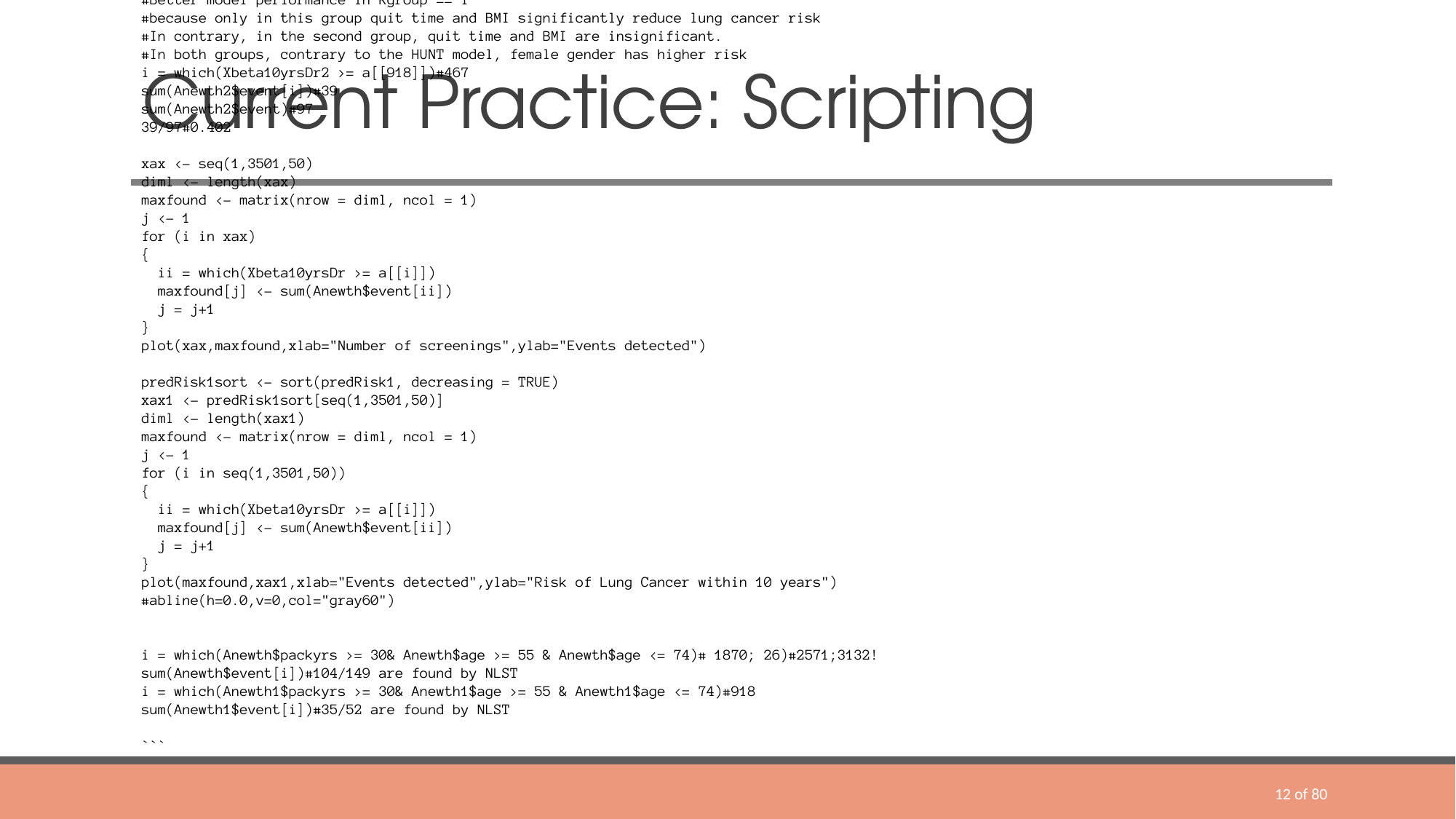

---
title: "Update of HUNT RPM & evaluation on new data"
author:
- name: Maria Markaki
  affiliation: MXM lab - Computer Science Department, University of Crete
email: maria.g.markaki@gmail.com
output:
  BiocStyle::html_document
abstract: |
  Random 1 denotes control, without follow-up, which does not get any image diagnostics, nor rtg thorax. Random 2 denotes CT group. Smoking status (Rygestatus) 1: current smokers, 2: ex-smokers. Nelson D group more than 15 cigarettes per day, more than 25 years, less or equal to 10 years quit time, or more than 10 cigarettes per day, more than 30 years, less or equal to 10 yeard quit time, 50 to 75 years age.
vignette: |
  %\VignetteIndexEntry{Vignette Title}
  %\VignetteEngine{knitr::rmarkdown}
  %\VignetteEncoding{UTF-8}
---
# Settting up the working enviroment and loading the data for Danish group of smokers
```{r}
rm(list = ls());
setwd("D:/Dropbox (Personal)/gnosis/HUNT/DanishCohort")
library("rms")
library("mice")
library("mfp")
library("pROC")
library("ROCR")
library("readxl")
library("tidyverse")
library("PredictABEL")
library("Hmisc")

### Other missing values in Danish cohort were set to median values: median cig per day is 20, median pack yrs is 33.75, median age is 57.60, median BMI is 24.76; Danish people have ages between 49-71

## Importation of HUNT Multiple Imputation datasets
load("HUNTfiles/newimp60copy.RData")
load("HUNTfiles/timetoEvent.RData")
load("HUNTfiles/SMARTc.RData")
load("HUNTfiles/ismo.RData")
## Disable scientific notation in scripts R; a problem incurred with alpharithmetic transformed to numeric when an intersection with numeric values was asked for
options(scipen = 999)
Dataset<-SMARTc
event<-Dataset$outcome
sum(event[ismo])
timetoEvent1 <- timetoEvent[ismo]/365.25
event1 <- event[ismo]
sum(event1)
i = which(event1 ==1)
j = which(timetoEvent1[i]<=10)
event10yrs <- event1
event10yrs[-i[j]] <- 0
sum(event10yrs)
timetoEvent10yrs <- timetoEvent1
timetoEvent10yrs[timetoEvent1>10] <- 10
## Train on data from HUNT with the age span of Danish cohort 49-71 and events up to 10 years; try to improve using multiply imputed datasets
Dataset1 <- mice::complete(newimp60,1)
Dataset1[] <- lapply(Dataset1, unclass)
Dataset2 <- Dataset1[c(ismo),c(2,1,4,26,27,34)]
i = which(Dataset2$PartAg.NT2BLQ1 >= 49 & Dataset2$PartAg.NT2BLQ1 <= 71)
length(i)
describe(Dataset2)
timetoEvent10yrsshort <- timetoEvent10yrs[i]
event10yrsshort <- event10yrs[i]
ii = which(event10yrsshort == 1)#227
sum(event10yrsshort)
S <- Surv(timetoEvent10yrsshort,event10yrsshort)
nimp=newimp60$m
Cindeximp=matrix(0,1,nimp)
coef10yrsimp=matrix(0,6,nimp)
riskthresh = matrix(0,1,nimp)
interm = matrix(0,12091,1)
Xbeta10yrsimp <- matrix(0,12091,nimp)
for (j in c(1:nimp)){
  Dataset1 <- mice::complete(newimp60,j)
  Dataset1[] <- lapply(Dataset1, unclass)
  Dataset2 <- Dataset1[c(ismo),c(2,1,4,26,27,34)]
  Dataset22 <- Dataset2[c(i), ]
  dataset111 <- NULL
  dataset111$age <- Dataset22$PartAg.NT2BLQ1
  dataset111$Sex <- Dataset22$Sex
  dataset111$packyrs <- log(Dataset22$SmoPackYrs.NT2BLQ1+1)
  dataset111$ICS <- Dataset22$SmoCigDyN.NT2BLQ1
  dataset111$TSC <- log(Dataset22$SmoDyCesDu.NT2BLQ1+1)
  dataset111$BMI <- log(Dataset22$BMI)
  x1 <- as.data.frame(dataset111)
  #x <- x1 %>% select(age,Sex,packyrs, ICS,TSC,BMI) %>% data.matrix()
  dd <- datadist(Dataset22)
  options(datadist="dd")
  IMTOfit0 <- cph(S ~  PartAg.NT2BLQ1 + Sex + log(SmoPackYrs.NT2BLQ1+1) + SmoCigDyN.NT2BLQ1 + log(SmoDyCesDu.NT2BLQ1+1) + log(BMI), data=Dataset22, x=TRUE,y=TRUE,linear.predictors = TRUE)
  coef10yrsimp[,j] <- as.numeric(IMTOfit0$coefficients)
  interm <- as.matrix(x1)%*%coef10yrsimp[,j]
  Xbeta10yrsimp[,j] <- interm
#C-statistic:
   res = rcorr.cens(-interm,S)
  Cindeximp[j] = res[[1]]
  res1 = quantile(interm[ii],probs = c(0.16,0.84))
  riskthresh[j] <- res1[[1]]
}
mean(Cindeximp)
median(Cindeximp)
riskthreshold = median(riskthresh)
riskthreshold
mean(riskthresh)
Xbeta10yrs <- rowMeans(Xbeta10yrsimp)
rm(Xbeta10yrsimp)
coef10yrs <- rowMeans(coef10yrsimp)
coef10yrs
```

```{r}
j = which(abs(Xbeta10yrs - riskthreshold)< 0.00003)#1289
Dataset22[j,]#corresponds to a risk of ~2.32% in 16 years; 0.49% in 6 years
#         PartAg.NT2BLQ1 Sex SmoPackYrs.NT2BLQ1 SmoDyCesDu.NT2BLQ1 SmoCigDyN.NT2BLQ1  BMI
#              49.2      1          24.3                  0                18      29.1
i = which(Xbeta10yrs > riskthreshold)#5407 out of 12091 would be screened
1-0.9978^(exp(riskthreshold))
length(i)
#how many exceed the threshold of 16% quantile of risk of events in HUNT
sum(event10yrsshort[i])
sum(event10yrsshort[i])/sum(event10yrsshort)#% cancers within this group would be detected
#Nelson would choose:
smoyears <- Dataset22$SmoPackYrs.NT2BLQ1*20/Dataset22$SmoCigDyN.NT2BLQ1
i <- which(Dataset22$SmoCigDyN.NT2BLQ1 > 15 & Dataset22$SmoDyCesDu.NT2BLQ1 <= 10 &
             Dataset22$PartAg.NT2BLQ1 <= 75 & Dataset22$PartAg.NT2BLQ1 >= 50
           & smoyears > 25)#1121
ii <- which(Dataset22$SmoCigDyN.NT2BLQ1 > 10 & Dataset22$SmoDyCesDu.NT2BLQ1 <= 10 &
             Dataset22$PartAg.NT2BLQ1 <= 75 & Dataset22$PartAg.NT2BLQ1 >= 50
           & smoyears > 30)#1905
sum(event10yrsshort[i])#only 49/227=21.58% events would be found by Nelson1 criteria!
sum(event10yrsshort[ii])#only 78/227=34.36% events would be found by Nelson2 criteria!
#NLST would choose:
i <- which(Dataset22$SmoPackYrs.NT2BLQ1 >= 30 & Dataset22$SmoDyCesDu.NT2BLQ1 <= 15 & Dataset22$PartAg.NT2BLQ1 >= 55)#1152
NLSTnum <- length(i)
sum(event10yrsshort[i])#only 61/227=26.87% events would be found by NLST criteria!
a <- sort(Xbeta10yrs, decreasing = TRUE)
head(a)#4.75
a[NLSTnum]#the cutoff risk threshold in order to select the 1152 highest risk persons;3.106
1-0.9978^(exp(a[NLSTnum]))
linpred<-Xbeta10yrs #12091 HUNT subset
dataset <- as.data.frame(Dataset22)
dataset$event <- event10yrsshort
groups <- 10
predRisk1=1-0.9978^(exp(linpred))
max(predRisk1)
plotCalibration(data = dataset, cOutcome = 7, predRisk=predRisk1, groups=groups, rangeaxis=c(0,0.1))
i = which(event10yrsshort==1)
quantile(predRisk1[i],0.16)

xax <- seq(1,5407,50)
diml <- length(xax)
maxfound <- matrix(nrow = diml, ncol = 1)
j <- 1
for (i in xax)
{
  ii = which(Xbeta10yrs >= a[[i]])
  maxfound[j] <- sum(dataset$event[ii])
  j = j+1
}
cbind(xax,maxfound)
plot(xax,maxfound,xlab="Number of screenings",ylab="Events detected")

predRisk1sort <- sort(predRisk1, decreasing = TRUE)
xax1 <- predRisk1sort[seq(1,5407,50)]
maxfound <- matrix(nrow = diml, ncol = 1)
j <- 1
for (i in xax)
{
  ii = which(Xbeta10yrs >= a[[i]])
  maxfound[j] <- sum(dataset$event[ii])
  j = j+1
}
#0.0136 0.048

plot(maxfound,xax1,xlab="Events detected",ylab="Risk of Lung Cancer within 10 years")
#abline(h=0.0,v=0,col="gray60")
```

## Transform continuous variables in the test set as in the training  set
```{r}
load("D:/Dropbox (Personal)/gnosis/HUNT/DanishCohort/DanishCohortComplete.RData")
olufkendelig <- read_excel("olufk?nendelig.xlsx")
names(AA)#complete
unique(AA$random)#2 mean screening, 1 no screening
#examine possible outliers
quantile(AA$age,probs = c(0.01,0.99))#almost coincide with min and max
min(AA$age)
max(AA$age)
quantile(AA$packyrs,probs = c(0.01,0.99))#almost coincide with min and max
min(AA$packyrs)
max(AA$packyrs)
qcig <- quantile(AA$`cig per day`,probs = c(0.01,0.99))#10,40
min(AA$`cig per day`)#0!
max(AA$`cig per day`)#40 coincide with max only
AA$`cig per day`[AA$`cig per day`<qcig[1]]<- qcig[1]# 1    2   35   70 range 2-35
quantile(AA$TSC,probs = c(0.01,0.99))#coincide with min and max
max(AA$TSC)
quantile(AA$BMI,probs = c(0.01,0.99))#coincide with min and max
max(AA$BMI)
## Evaluation results
LCLIST <- read_excel("LCLIST.xlsx")
names(LCLIST)#plus cancer type and tumor stage:
unique(LCLIST$TNM)#T1aN0M0 denotes the smallest tumors with best survival
unique(LCLIST$Rgroup)#Rgroup 1 : no screening#Rgroup 2 : yearly CT screening
LCLIST1 <- LCLIST %>% filter(Rgroup == 1)#53 no screening
LCLIST2 <- LCLIST %>% filter(Rgroup == 2)#101 screening
min(LCLIST$DateDiagnosis)#"2005-02-01 UTC"
max(LCLIST$DateDiagnosis)# "2014-12-29 UTC"
str(AA$id)#char
str(LCLIST$StId)#num
i =which(!is.na(LCLIST$StId))#154, all
length(LCLIST$StId)
length(unique(LCLIST$StId))#149
length(intersect(LCLIST$StId, unique(LCLIST$StId)))#149
AA$id <- as.numeric(AA$id)
LCLIST2nd <- semi_join(LCLIST,AA,by = c("StId" = "id" ))#153
Anew <- left_join(AA,LCLIST2nd, by = c("id" = "StId"))#4087
names(Anew)
i = which(is.na(Anew$`Inclusion date`))#4
ii = which(is.na(Anew$year))#the same as before
Anew2nd <- Anew[-c(i),]
length(unique(Anew2nd$id))
length(Anew2nd$id)
length(intersect(Anew2nd$id, unique(Anew2nd$id)))#4077
Anew2nd$event <- matrix(0,4083,1)
i = which(!is.na(Anew2nd$DateDiagnosis))#153 cancers
Anew2nd$event[i] <- 1
sum(Anew2nd$event)#153
Anew2nd$timetoevent <- matrix(10,4083,1)
Anew2nd$timetoevent[i] <- (Anew2nd$DateDiagnosis[i] - Anew2nd$`Inclusion date`[i])/365
Anew3rd <- Anew2nd[unique(Anew2nd$id),]
names(Anew3rd)
i = which(Anew3rd$event==1)#152
j = which(Anew3rd$random ==1)#2015
id_sex <- intersect(as.numeric(Anew3rd$id),as.numeric(olufkendelig$`Study ID`))#4051 out of 4077
Anew4th <- Anew3rd[id_sex,]
names(Anew4th)#id
names(olufkendelig)#Study ID
Anew4th$id <- as.numeric(Anew4th$id)
olufkendelig$id2 <- as.numeric(olufkendelig$`Study ID`)
Anewth <- left_join(Anew4th,olufkendelig, by = c("id" = "id2"))#4087
sum(Anewth$event,na.rm = TRUE)# 149
Anewth1 <- Anewth %>% filter(random == 1)#1999 no screening
Anewth2 <- Anewth %>% filter(random == 2)#2006 screening
describe(Anewth1)
describe(Anewth2)
#no difference in the two groups; how were they assigned to screening?
LCLIST1 <- Anewth %>% filter(Rgroup == 1 & event ==1)#52 no screening
LCLIST2 <- Anewth %>% filter(Rgroup == 2 & event ==1)#97 screening
i = which(Anewth$packyrs >= 30& Anewth$age >= 55 & Anewth$age <= 74)# 1870
length(i)
sum(Anewth$event[i])#104/149=69.79866% are found by NLST
IInum <- c(i)
length(which(Anewth$random==1&Anewth$event==1))#52 events in those not screened
length(which(Anewth$random==2&Anewth$event==1))#97 events in those screened
#Nelson would choose:
smoyears <- Anewth$packyrs*20/Anewth$`cig per day`
i <- which(Anewth$`cig per day` > 15 & Anewth$TSC <= 10 &
             Anewth$age <= 75 & Anewth$age >= 50
           & smoyears > 25)#2360
ii <- which(Anewth$`cig per day` > 10 & Anewth$TSC <= 10 &
             Anewth$age <= 75 & Anewth$age >= 50
           & smoyears > 30)#3350
iii <- which(Anewth$`cig per day` > 10 & Anewth$TSC <= 10 &
             Anewth$age <= 75 & Anewth$age >= 50
           & smoyears > 30 | (Anewth$`cig per day` > 15 & Anewth$TSC <= 10 &
             Anewth$age <= 75 & Anewth$age >= 50
           & smoyears > 25))#3590
sum(Anewth$event[i],na.rm = TRUE)# 109/149=73,15% events would be found by Nelson1 criteria!
sum(Anewth$event[ii],na.rm = TRUE)# 141/149=94.63% events would be found by Nelson2 criteria!
sum(Anewth$event[iii],na.rm = TRUE)#141
sum(Anewth$event,na.rm = TRUE)

ii = which(Anewth$packyrs >= 30& Anewth$age >= 55 & Anewth$age <= 74 & Anewth$random==1)#918 were not screened among those selected by NLST
length(ii)
iii = which(Anewth$packyrs >= 30& Anewth$age >= 55 & Anewth$age <= 74 & Anewth$random==1&Anewth$event==1)#35/52 events detected by NLST 67.30% in those not screened
length(iii)
iv = which(Anewth$packyrs >= 30& Anewth$age >= 55 & Anewth$age <= 74 & Anewth$random==2)#952 were screened among those selected by NLST
length(iv)
ivv = which(Anewth$packyrs >= 30& Anewth$age >= 55 & Anewth$age <= 74 & Anewth$random==2&Anewth$event==1)#69/97 events detected by NLST 71.11% in those screened
length(ivv)
#69 are common between the 1870 persons selected by NLST and the 97 cancers that were screened
#35 are common between the 1870 persons selected by NLST and the 52 cancers not screened

#Nelson performance in not screened; Nelson would choose:
ii <- which(Anewth$`cig per day` > 10 & Anewth$TSC <= 10 &
             Anewth$age <= 75 & Anewth$age >= 50
           & smoyears > 30& Anewth$random==1)#1668 selected by Nelson
length(which(Anewth$random==1&Anewth$event==1))#52 events in those not screened
iii = which(Anewth$`cig per day` > 10 & Anewth$TSC <= 10 &
             Anewth$age <= 75 & Anewth$age >= 50
           & smoyears > 30& Anewth$random==1&Anewth$event==1)#47/52 events detected by Nelson
length(iii)
sum(Anewth$event[ii],na.rm = TRUE)

#max 10 years; so I need to train a Cox model for 10 years
testset <- NULL
testset$age <- Anewth$age
testset$Sex <- Anewth$Sex
testset$packyrs <- log(Anewth$packyrs+1)
testset$ICS <- Anewth$`cig per day`
testset$TSC <- log(Anewth$TSC+1)
testset$BMI <- log(Anewth$BMI)
x1D <- as.data.frame(testset)
#xD <- x1D %>% select(age,Sex,packyrs, ICS,TSC, BMI) %>% data.matrix()
testset1 <- NULL
testset1$age <- Anewth1$age
testset1$Sex <- Anewth1$Sex
testset1$packyrs <- log(Anewth1$packyrs+1)
testset1$ICS <- Anewth1$`cig per day`
testset1$TSC <- log(Anewth1$TSC+1)
testset1$BMI <- log(Anewth1$BMI)
x1D1 <- as.data.frame(testset1)
#xD1 <- x1D1 %>% select(age,Sex,packyrs, ICS,TSC, BMI) %>% data.matrix()
testset2 <- NULL
testset2$age <- Anewth2$age
testset2$Sex <- Anewth2$Sex
testset2$packyrs <- log(Anewth2$packyrs+1)
testset2$ICS <- Anewth2$`cig per day`
testset2$TSC <- log(Anewth2$TSC+1)
testset2$BMI <- log(Anewth2$BMI)
x1D2 <- as.data.frame(testset2)
#xD2 <- x1D2 %>% select(age,Sex,packyrs, ICS,TSC, BMI) %>% data.matrix()
quantile(Anewth1$age,probs = c(0.16,0.50,0.84))#52.19,57.45,62.97
quantile(Anewth2$age,probs = c(0.16,0.50,0.84))#52.,57.73,63.
quantile(Anewth1$packyrs,probs = c(0.16,0.50,0.84))#24.,33.,47
quantile(Anewth2$packyrs,probs = c(0.16,0.50,0.84))#24.46,34.,47.
quantile(Anewth1$BMI,probs = c(0.16,0.50,0.84))#
quantile(Anewth2$BMI,probs = c(0.16,0.50,0.84))#
quantile(Anewth1$TSC,probs = c(0.16,0.50,0.84))#0 0 1
quantile(Anewth2$TSC,probs = c(0.16,0.50,0.84))#0 0 1
quantile(Anewth1$`cig per day`,probs = c(0.16,0.50,0.84))#14.,20.,25
quantile(Anewth2$`cig per day`,probs = c(0.16,0.50,0.84))#15.,20.,25.
sum(Anewth1$Sex)#1092/1999#54.63%
sum(Anewth2$Sex)#1124/2006#56.03%
sum(Anewth1$event)#52 34.9%
sum(Anewth2$event)#97 65.1%

#inverse engineering just for checking:
S_D <- Surv(Anewth$timetoevent,Anewth$event)
S_D1 <- Surv(Anewth1$timetoevent,Anewth1$event)
S_D2 <- Surv(Anewth2$timetoevent,Anewth2$event)
fullxCoxD <- cph(S_D~as.matrix(x1D), x=TRUE,y=TRUE,linear.predictors = TRUE)
fullxCoxD
# age    sex     packyrs    ICS       TSC     BMI
#0.0682  0.0479  1.2066   -0.03315  -0.2667 -1.4879 HUNT
#0.0386 -0.4698  3.3358   -0.1085   -0.0755 -0.5103 (nor TSC nor BMI are important in Danish cohort!)
fullxCoxD1 <- cph(S_D1~as.matrix(x1D1), x=TRUE,y=TRUE,linear.predictors = TRUE)
fullxCoxD1#significant pack years, BMI; only marginally sex
fullxCoxD1$coefficients
#        age         Sex     packyrs         ICS         TSC         BMI
# 0.05678260 -0.49525427  2.81704860 -0.06180121 -0.34045621 -2.34643791
dd <- datadist(x1D2)
options(datadist="dd")
fullxCoxD2 <- cph(S_D2~as.matrix(x1D2), x=TRUE,y=TRUE,linear.predictors = TRUE)
fullxCoxD2#significant sex, packyrs, number of cigarettes daily
fullxCoxD2$coefficients
#       age         Sex     packyrs         ICS         TSC         BMI
# 0.02529520 -0.45143158  3.82842334 -0.14951066  0.03795531  0.49941983
anova(fullxCoxD2)

testsetUn <- Anewth[,c(5,22,8,7,13,9)]
names(testsetUn)
names(testsetUn) <- c("age","Sex","packyrs","ICS","TSC","BMI")
dd <- datadist(testsetUn)
options(datadist="dd")
IMTOfitD <- cph(S_D ~ age+Sex+log(packyrs+1)+ICS+log(TSC+1)+log(BMI), data=testsetUn,x=TRUE,y=TRUE,linear.predictors = TRUE)
IMTOfitD
sD <- anova(IMTOfitD)
sD
plot(sD, margin=c('chisq', 'proportion chisq'))

testsetUn1 <- Anewth1[,c(5,22,8,7,13,9)]
names(testsetUn1)
names(testsetUn1) <- c("age","Sex","packyrs","ICS","TSC","BMI")
dd <- datadist(testsetUn1)
options(datadist="dd")
IMTOfitD1 <- cph(S_D1 ~ age+Sex+log(packyrs+1)+ICS+log(TSC+1)+log(BMI), data=testsetUn1,x=TRUE,y=TRUE,linear.predictors = TRUE)
IMTOfitD1
sD1 <- anova(IMTOfitD1)
sD1
plot(sD1, margin=c('chisq', 'proportion chisq'))

testsetUn2 <- Anewth2[,c(5,22,8,7,13,9)]
names(testsetUn2)
names(testsetUn2) <- c("age","Sex","packyrs","ICS","TSC","BMI")
dd <- datadist(testsetUn2)
options(datadist="dd")
IMTOfitD2 <- cph(S_D2 ~ age+Sex+log(packyrs+1)+ICS+log(TSC+1)+log(BMI), data=testsetUn2,x=TRUE,y=TRUE,linear.predictors = TRUE)
IMTOfitD2
sD2 <- anova(IMTOfitD2)
sD2
plot(sD2, margin=c('chisq', 'proportion chisq'))
```

```{r}
coef10yrsD <- IMTOfitD$coefficients# c(0.0386,-0.4698 3.3358,-0.1085,-0.0755,-0.5103)#Values
Xbeta10yrsD <- as.matrix(x1D)%*%coef10yrsD
#C-statistic:
rcorr.cens(-Xbeta10yrsD,S_D)#0.7085 !!!
coef10yrsD1 <- fullxCoxD1$coefficients
Xbeta10yrsD1 <- as.matrix(x1D1)%*%coef10yrsD1
#C-statistic:
rcorr.cens(-Xbeta10yrsD1,S_D1)#0.743356
coef10yrsD2 <- fullxCoxD2$coefficients
Xbeta10yrsD2 <- as.matrix(x1D2)%*%coef10yrsD2
#C-statistic:
rcorr.cens(-Xbeta10yrsD2,S_D2)#0.6993!!!

#how many exceed the threshold of 16% quantile of risk of events within 10 years in HUNT
i = which(Xbeta10yrsD >= riskthreshold)
length(i)#4005 out of 4051 would be chosen for screening...
sum(Anewth$event[i])#149; all of them
sum(Anewth$event,na.rm = TRUE)
i=which(!is.na(Anewth$event))#4005
i=which(is.na(Anewth$event))#empty
names(Xbeta10yrsD) <- row.names(Anewth)
#sort Xbeta10yrsD and take top 1870 to compare to NLST
a <- sort(Xbeta10yrsD, decreasing = TRUE)
head(a)
a[1870]#the cutoff risk threshold in order to select the 1870 highest risk persons;10.1935
aaax <- names(a)[1:1870]
unique(as.numeric(LCLIST$StId))#149!
#if I train on Danish cohort I can beat NLST
aaax <- names(a)[1:1870]
i = which(Xbeta10yrsD >= a[[1870]])#1870
sum(Anewth$event[i])#113/149!!!!
```
## Apply on the Danish cohort the model trained in HUNT
```{r}
Xbeta10yrsDr <- as.matrix(x1D)%*%coef10yrs
#C-statistic:
rcorr.cens(-Xbeta10yrsDr,S_D)#0.66345
#sort Xbeta10yrsD and take top 1870 to compare to NLST
#how many exceed the threshold of 16% quantile of risk of events within 10 years in HUNT
i = which(Xbeta10yrsDr >= riskthreshold)#3845 could change
length(i)
ii = which(Xbeta10yrsDr >= riskthreshold & Anewth$random==2&Anewth$event==1)#95 could change
length(ii)
ii = which(Xbeta10yrsDr >= riskthreshold & Anewth$random==2)#1920 could change
length(ii)
ii = which(Xbeta10yrsDr >= riskthreshold & Anewth$random==1&Anewth$event==1)#51/52
length(ii)
ii = which(Xbeta10yrsDr >= riskthreshold & Anewth$random==1)#1925 could change
length(ii)
dataset <- as.data.frame(testsetUn)
linpred <- Xbeta10yrsDr
i=which(is.na(Anewth$event))#46
Anewth$event[i] <- 0
dataset$event <- Anewth$event
sum(dataset$event)
groups <- 10
predRisk1=1-0.9978^(exp(linpred))
max(predRisk1, na.rm = TRUE)#0.2106
#Calibration in the Danish group
plotCalibration(data = dataset, cOutcome = 7, predRisk=predRisk1, groups=groups, rangeaxis=c(0,0.1))
median(predRisk1,na.rm = TRUE)#0.0344
i = which(Anewth$event==1)
quantile(predRisk1[i],0.16)#2.7%
ii = which(predRisk1 >= quantile(predRisk1[i],0.16))#2642 screenings
sum(Anewth$event[ii])#125
sum(Anewth$event[ii])/sum(Anewth$event)#83.9%
```
```{r}
Xbeta10yrsDr1 <- as.matrix(x1D1)%*%coef10yrs
#C-statistic:
rcorr.cens(-Xbeta10yrsDr1,S_D1)#0.7092
linpred1 <- Xbeta10yrsDr1
dataset1 <- as.data.frame(testsetUn1)
dataset1$event <- Anewth1$event
sum(dataset1$event)
groups <- 10
predRisk11=1-0.9978^(exp(linpred1))
max(predRisk11, na.rm = TRUE)#0.18
#Calibration in the Danish group 1
plotCalibration(data = dataset1, cOutcome = 7, predRisk=predRisk11, groups=groups, rangeaxis=c(0,0.1))
median(predRisk11,na.rm = TRUE)
```
```{r}
Xbeta10yrsDr2 <- as.matrix(x1D2)%*%coef10yrs
#C-statistic:
rcorr.cens(-Xbeta10yrsDr2,S_D2)#0.6382
linpred2 <- Xbeta10yrsDr2
dataset2 <- as.data.frame(testsetUn2)
dataset2$event <- Anewth2$event
sum(dataset2$event)
groups <- 10
predRisk12=1-0.9978^(exp(linpred2))
max(predRisk12, na.rm = TRUE)
#Calibration in the Danish group 2
plotCalibration(data = dataset2, cOutcome = 7, predRisk=predRisk12, groups=groups, rangeaxis=c(0,0.1))
median(predRisk12,na.rm = TRUE)
```
```{r}
Anewth$risk <- Xbeta10yrsDr
Anewth1 <- Anewth %>% filter(random == 1)
Anewth2 <- Anewth %>% filter(random == 2)
Anewth1$risk <- Xbeta10yrsDr1
i = which(Xbeta10yrsDr >= riskthreshold)#3921/3845 out of 4051 would be chosen for screening...
length(i)
sum(Anewth$event[i])#148/146
i = which(Anewth1$risk >= riskthreshold)#1925
length(i)
sum(Anewth1$event[i])#51/52
i = which(Anewth2$risk >= riskthreshold)
length(i)
sum(Anewth2$event[i])#97/97/95
i = which(Xbeta10yrsDr >= 2.2)#3386 142
length(i)
sum(Anewth$event[i])
i = which(Xbeta10yrsDr >= 2.3)#3170
length(i)
sum(Anewth$event[i])#140/149,
names(Xbeta10yrsDr) <- row.names(Anewth)
a1 <- sort(Xbeta10yrsDr1, decreasing = TRUE)
head(a1)
a1[1668]#the cutoff risk threshold in order to select the 1668 highest risk persons;2.225
i = which(Xbeta10yrsDr1 >= a1[[1668]])
sum(Anewth1$event[i],na.rm = TRUE)#50

i = which(Xbeta10yrsDr1 >= a1[[1350]])
sum(Anewth1$event[i],na.rm = TRUE)#47
i = which(Xbeta10yrsDr1 >= a1[[1300]])
sum(Anewth1$event[i],na.rm = TRUE)#47

#35 events as NLST
i = which(Xbeta10yrsDr1 >= a1[[709]])
sum(Anewth1$event[i],na.rm = TRUE)#

a <- sort(Xbeta10yrsDr, decreasing = TRUE)
head(a)
a[1870]#the cutoff risk threshold in order to select the 1870 highest risk persons;2.804
a[3100]
i = which(Xbeta10yrsDr >= a[[3100]])
sum(Anewth$event[i],na.rm = TRUE)
1-0.9978^(exp(a[3100]))#2.24% vs 2.7% from quantile of events
1-0.9978^(exp(a[1870]))#3.57% risk within 10 years
aaax <- names(a)[1:1870]
i = which(Xbeta10yrsDr >= a[[1870]])#1870
sum(Anewth$event[i])#101/149!!!!
a1 <- sort(Xbeta10yrsDr1, decreasing = TRUE)
head(a1)
a1[918]#the cutoff risk threshold in order to select the 1870 highest risk persons;2.8023
1-0.9978^(exp(a1[918]))#3.565% risk within 10 years
aaax <- names(a1)[1:918]
i = which(Xbeta10yrsDr1 >= a1[[918]])#918
sum(Anewth1$event[i])#40/52

i = which(Xbeta10yrsDr1 >= a[[1870]])#917
sum(Anewth1$event[i],na.rm = TRUE)#40
sum(Anewth1$event)#52
40/52#0.76923
#Better model performance in Rgroup == 1
#because only in this group quit time and BMI significantly reduce lung cancer risk
#In contrary, in the second group, quit time and BMI are insignificant.
#In both groups, contrary to the HUNT model, female gender has higher risk
i = which(Xbeta10yrsDr2 >= a[[918]])#467
sum(Anewth2$event[i])#39
sum(Anewth2$event)#97
39/97#0.402

xax <- seq(1,3501,50)
diml <- length(xax)
maxfound <- matrix(nrow = diml, ncol = 1)
j <- 1
for (i in xax)
{
  ii = which(Xbeta10yrsDr >= a[[i]])
  maxfound[j] <- sum(Anewth$event[ii])
  j = j+1
}
plot(xax,maxfound,xlab="Number of screenings",ylab="Events detected")

predRisk1sort <- sort(predRisk1, decreasing = TRUE)
xax1 <- predRisk1sort[seq(1,3501,50)]
diml <- length(xax1)
maxfound <- matrix(nrow = diml, ncol = 1)
j <- 1
for (i in seq(1,3501,50))
{
  ii = which(Xbeta10yrsDr >= a[[i]])
  maxfound[j] <- sum(Anewth$event[ii])
  j = j+1
}
plot(maxfound,xax1,xlab="Events detected",ylab="Risk of Lung Cancer within 10 years")
#abline(h=0.0,v=0,col="gray60")

i = which(Anewth$packyrs >= 30& Anewth$age >= 55 & Anewth$age <= 74)# 1870; 26)#2571;3132!
sum(Anewth$event[i])#104/149 are found by NLST
i = which(Anewth1$packyrs >= 30& Anewth1$age >= 55 & Anewth1$age <= 74)#918
sum(Anewth1$event[i])#35/52 are found by NLST

```
# Current Practice: Scripting
12 of 80